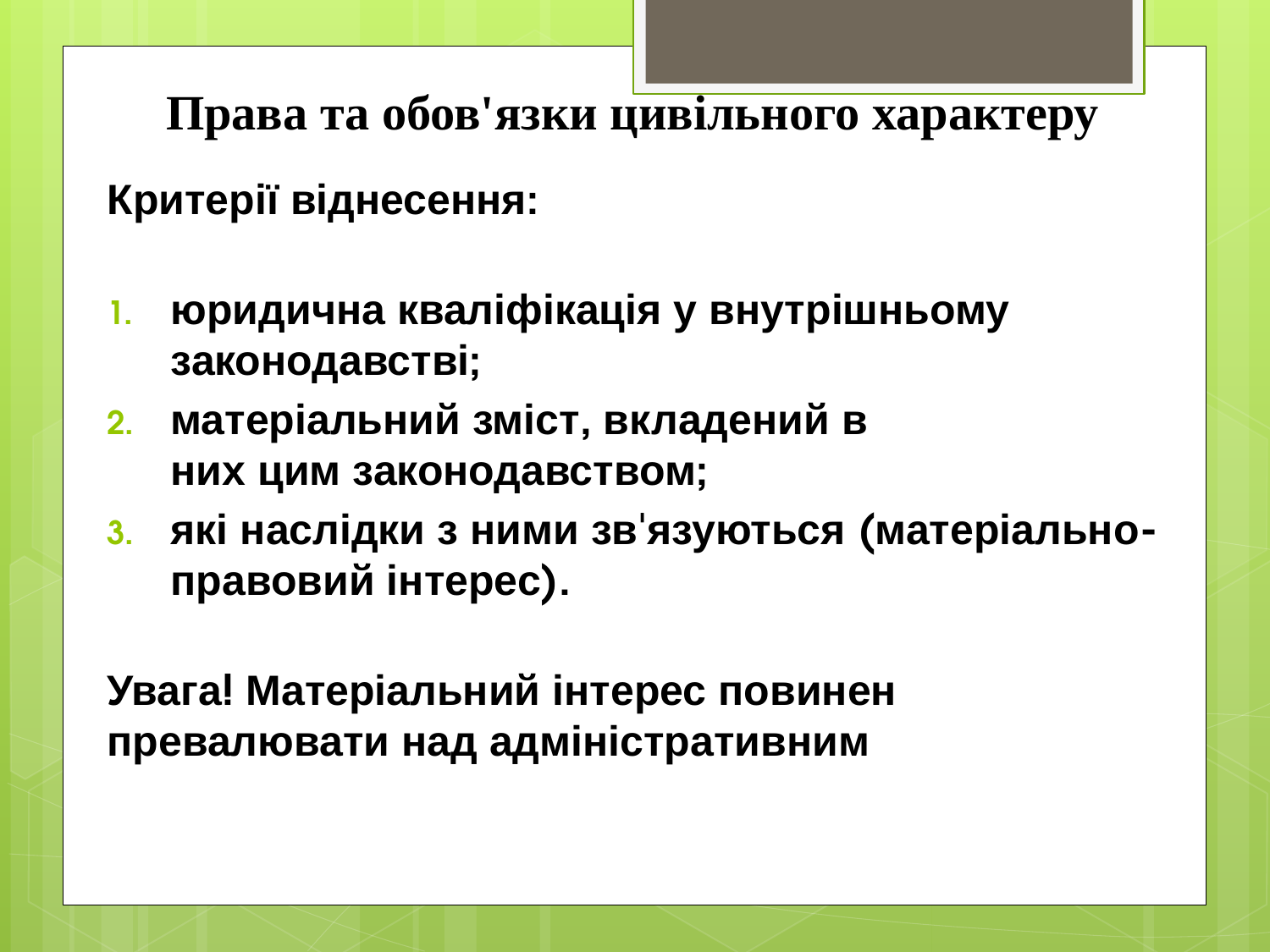

# Права та обов'язки цивільного характеру
Критерії віднесення:
юридична кваліфікація у внутрішньому
законодавстві;
матеріальний зміст, вкладений в
них цим законодавством;
які наслідки з ними зв'язуються (матеріально-правовий інтерес).
Увага! Матеріальний інтерес повинен
превалювати над адміністративним